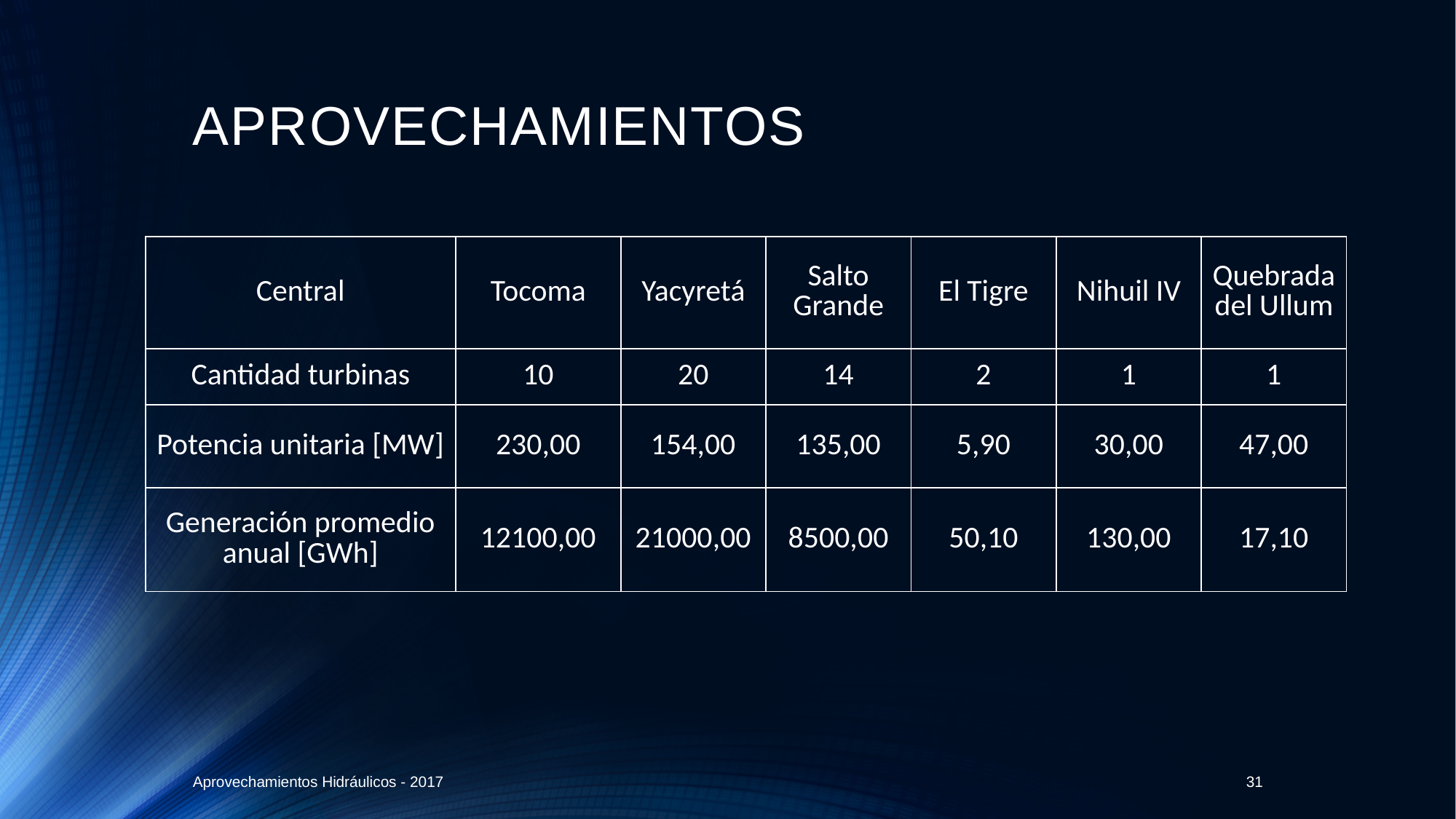

# APROVECHAMIENTOS
| Central | Tocoma | Yacyretá | Salto Grande | El Tigre | Nihuil IV | Quebrada del Ullum |
| --- | --- | --- | --- | --- | --- | --- |
| Cantidad turbinas | 10 | 20 | 14 | 2 | 1 | 1 |
| Potencia unitaria [MW] | 230,00 | 154,00 | 135,00 | 5,90 | 30,00 | 47,00 |
| Generación promedio anual [GWh] | 12100,00 | 21000,00 | 8500,00 | 50,10 | 130,00 | 17,10 |
Aprovechamientos Hidráulicos - 2017
31